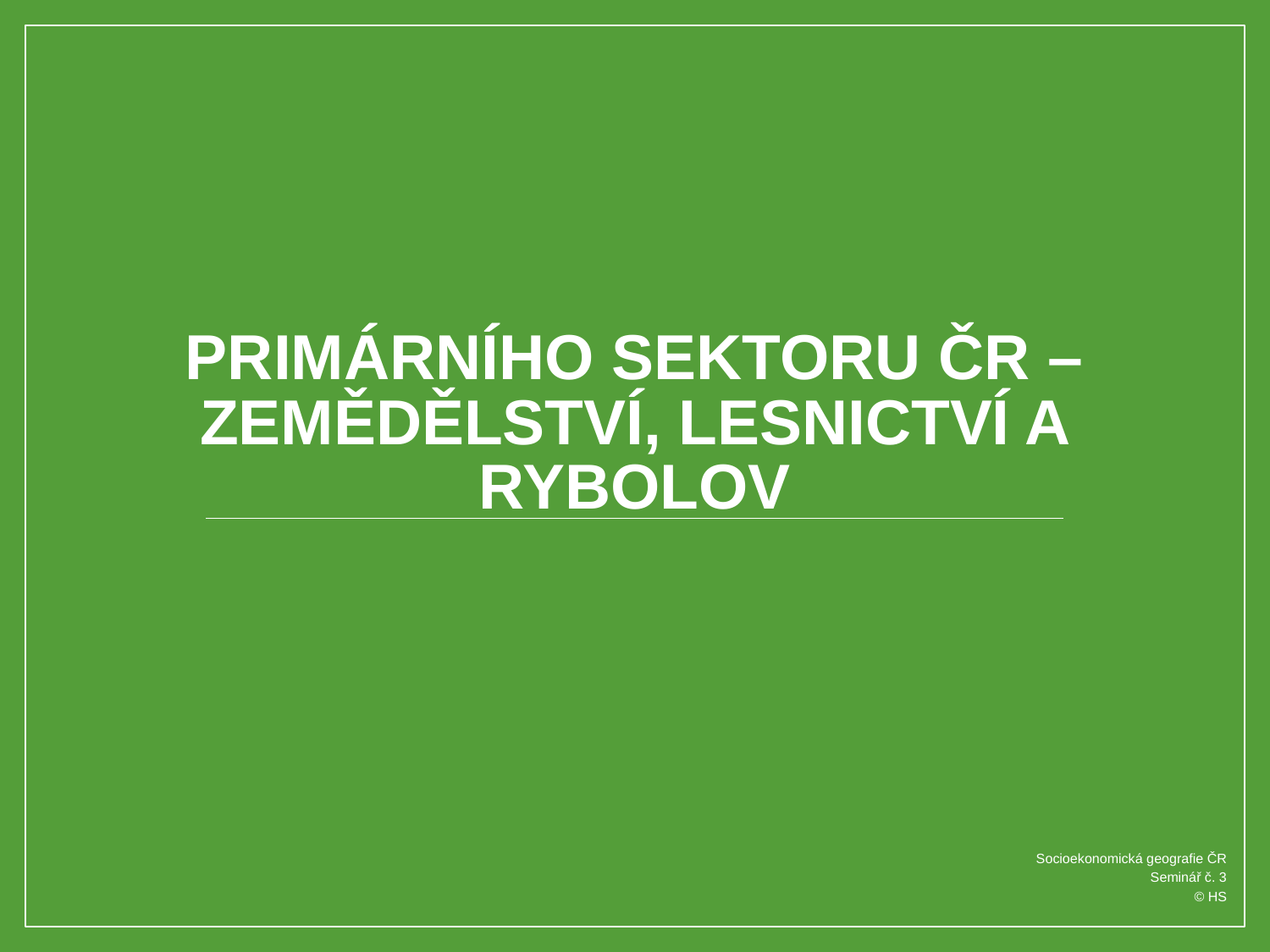

# primárního sektoru ČR – zemědělství, lesnictví a rybolov
Socioekonomická geografie ČR
Seminář č. 3
© HS